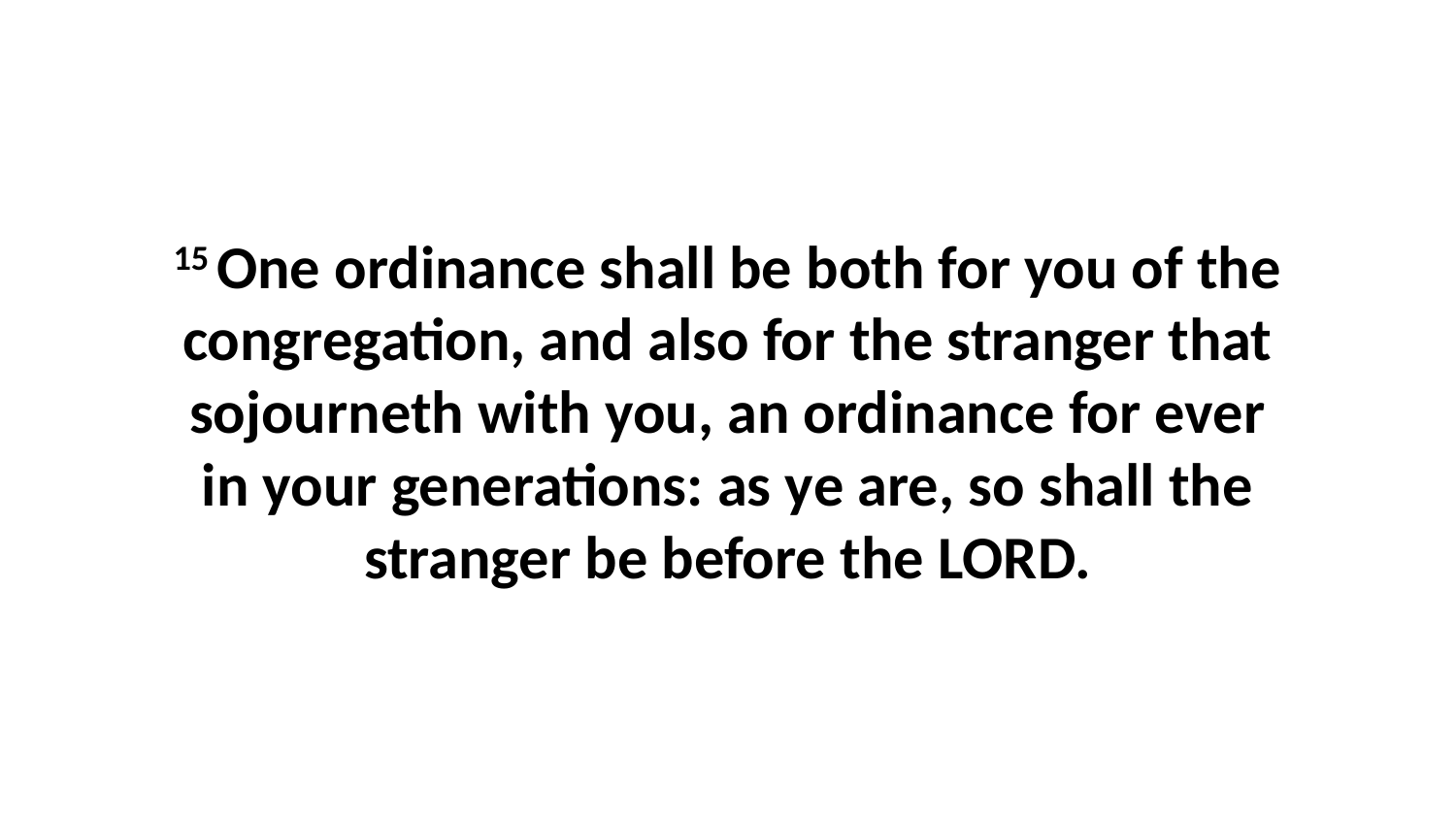

15 One ordinance shall be both for you of the congregation, and also for the stranger that sojourneth with you, an ordinance for ever in your generations: as ye are, so shall the stranger be before the LORD.